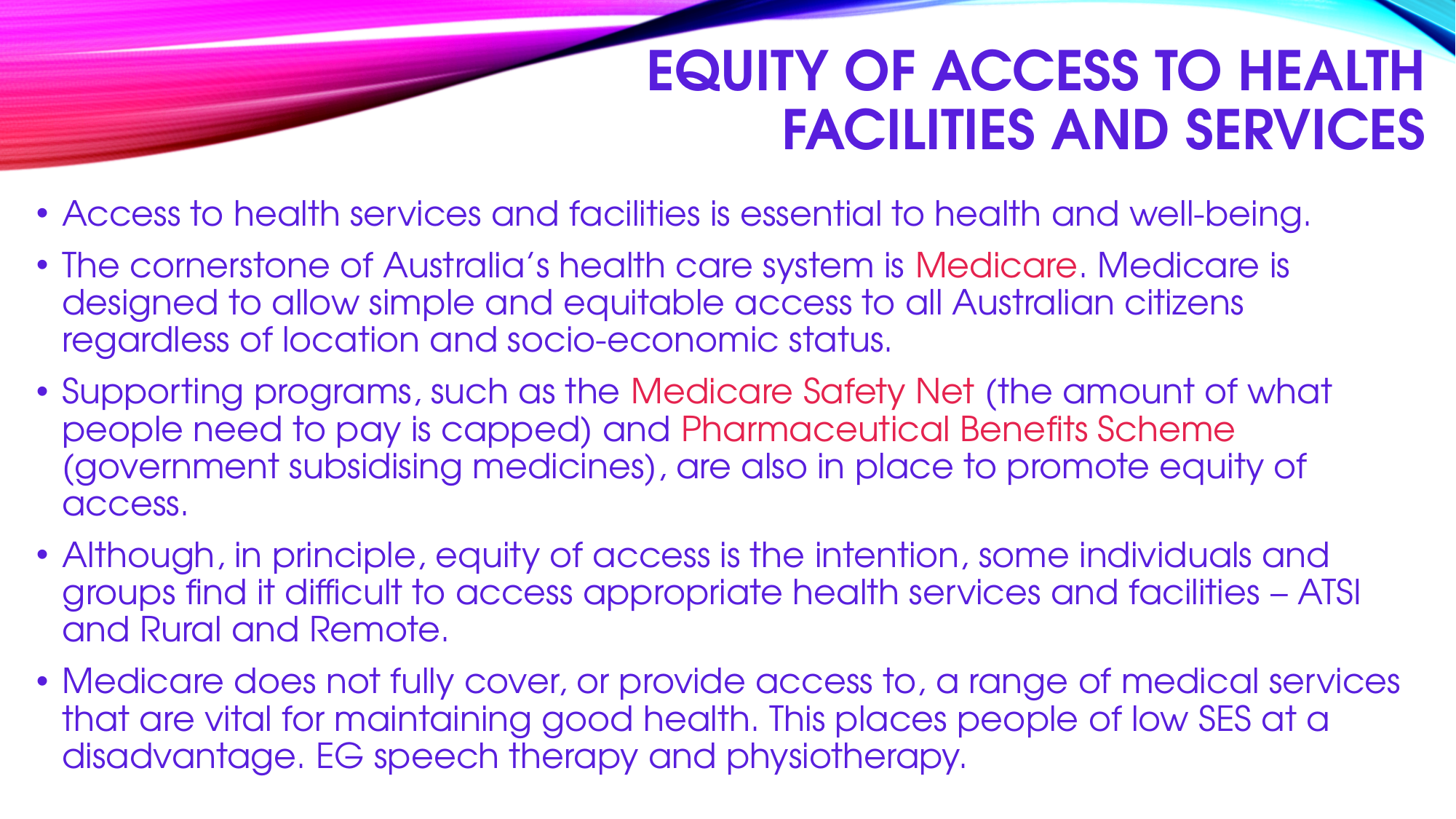

# Equity of access to health facilities and services
Access to health services and facilities is essential to health and well-being.
The cornerstone of Australia’s health care system is Medicare. Medicare is designed to allow simple and equitable access to all Australian citizens regardless of location and socio-economic status.
Supporting programs, such as the Medicare Safety Net (the amount of what people need to pay is capped) and Pharmaceutical Beneﬁts Scheme (government subsidising medicines), are also in place to promote equity of access.
Although, in principle, equity of access is the intention, some individuals and groups ﬁnd it diﬃcult to access appropriate health services and facilities – ATSI and Rural and Remote.
Medicare does not fully cover, or provide access to, a range of medical services that are vital for maintaining good health. This places people of low SES at a disadvantage. EG speech therapy and physiotherapy.